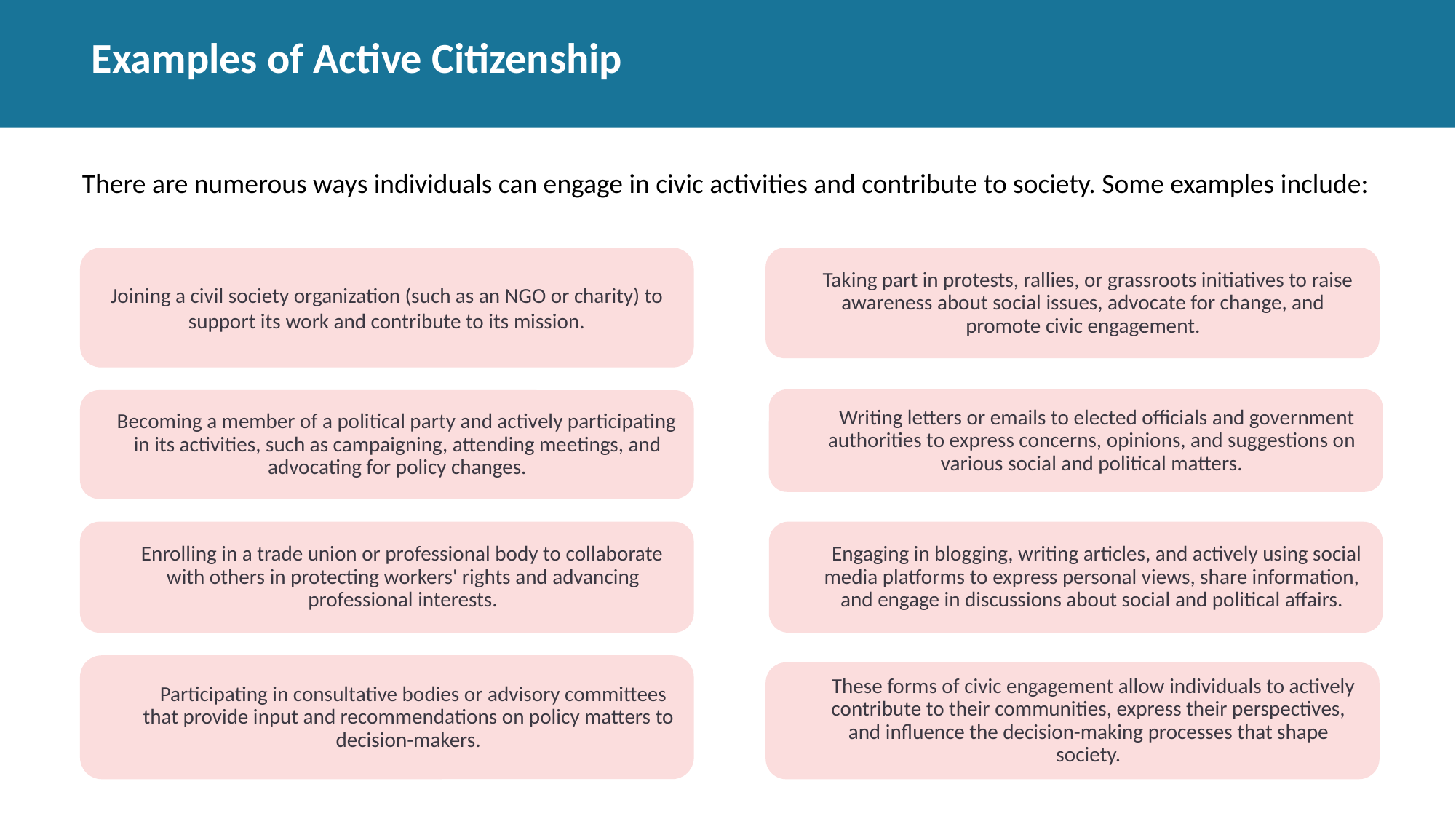

Examples of Active Citizenship
There are numerous ways individuals can engage in civic activities and contribute to society. Some examples include:
Joining a civil society organization (such as an NGO or charity) to support its work and contribute to its mission.
Taking part in protests, rallies, or grassroots initiatives to raise awareness about social issues, advocate for change, and promote civic engagement.
Writing letters or emails to elected officials and government authorities to express concerns, opinions, and suggestions on various social and political matters.
Becoming a member of a political party and actively participating in its activities, such as campaigning, attending meetings, and advocating for policy changes.
Engaging in blogging, writing articles, and actively using social media platforms to express personal views, share information, and engage in discussions about social and political affairs.
Enrolling in a trade union or professional body to collaborate with others in protecting workers' rights and advancing professional interests.
Participating in consultative bodies or advisory committees that provide input and recommendations on policy matters to decision-makers.
These forms of civic engagement allow individuals to actively contribute to their communities, express their perspectives, and influence the decision-making processes that shape society.